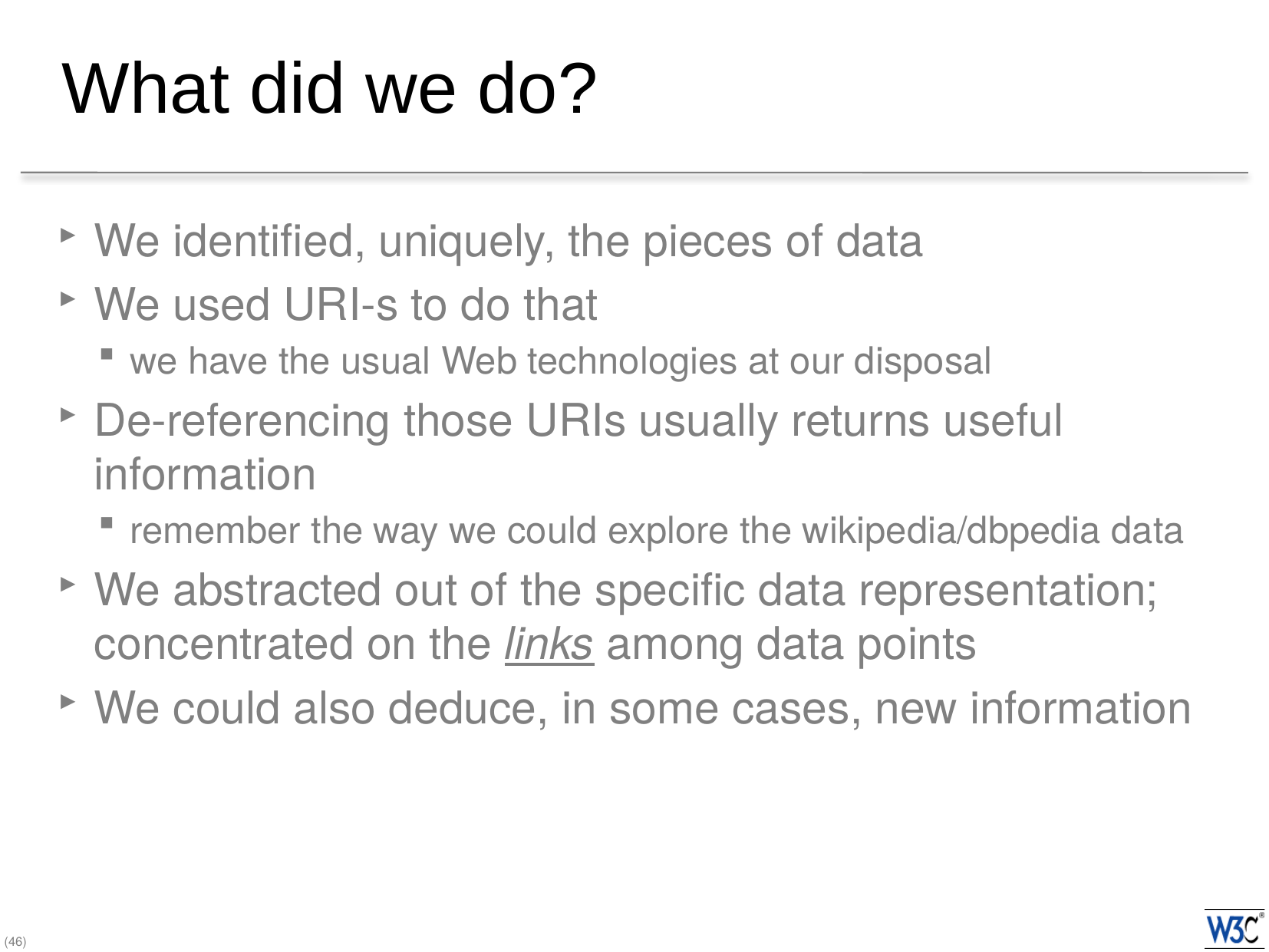

# What did we do?
We identified, uniquely, the pieces of data
We used URI-s to do that
we have the usual Web technologies at our disposal
De-referencing those URIs usually returns useful information
remember the way we could explore the wikipedia/dbpedia data
We abstracted out of the specific data representation; concentrated on the links among data points
We could also deduce, in some cases, new information